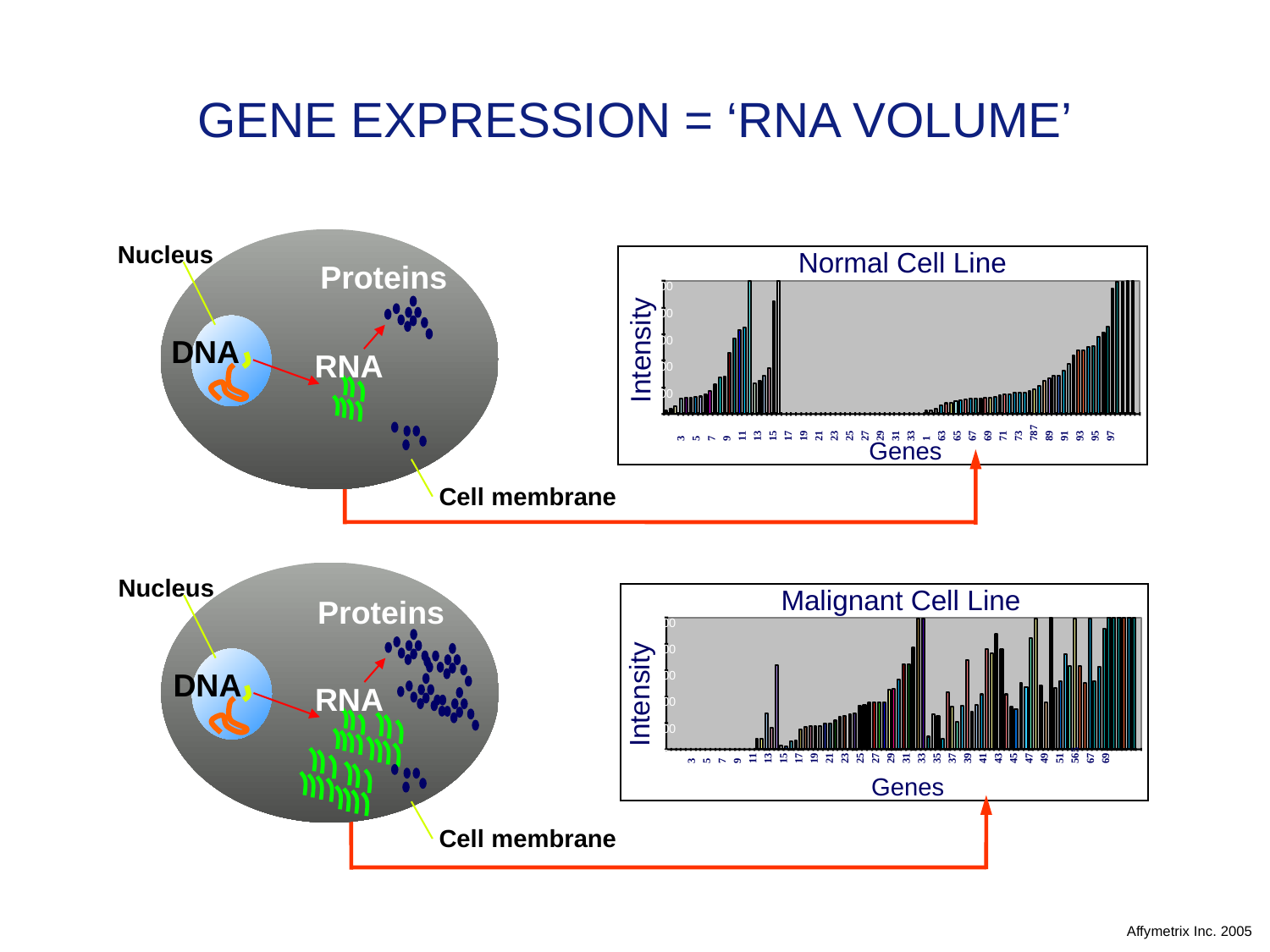

# GENE EXPRESSION = ‘RNA VOLUME’

Nucleus
Proteins

DNA

RNA

Cell membrane
1
3
5
7
9
11
13
15
17
19
21
23
25
27
29
31
33
1
63
65
67
69
71
73
787
89
91
93
95
97
Normal Cell Line

500

400

300

Intensity

200

100

0

Genes

Nucleus
Proteins

DNA

RNA

Cell membrane
1
3
5
7
9
11
13
15
17
19
21
23
25
27
29
31
33
35
37
39
41
43
45
47
49
51
565
67
69
Malignant Cell Line

500

400

300

Intensity

200

100

0

Genes

Affymetrix Inc. 2005